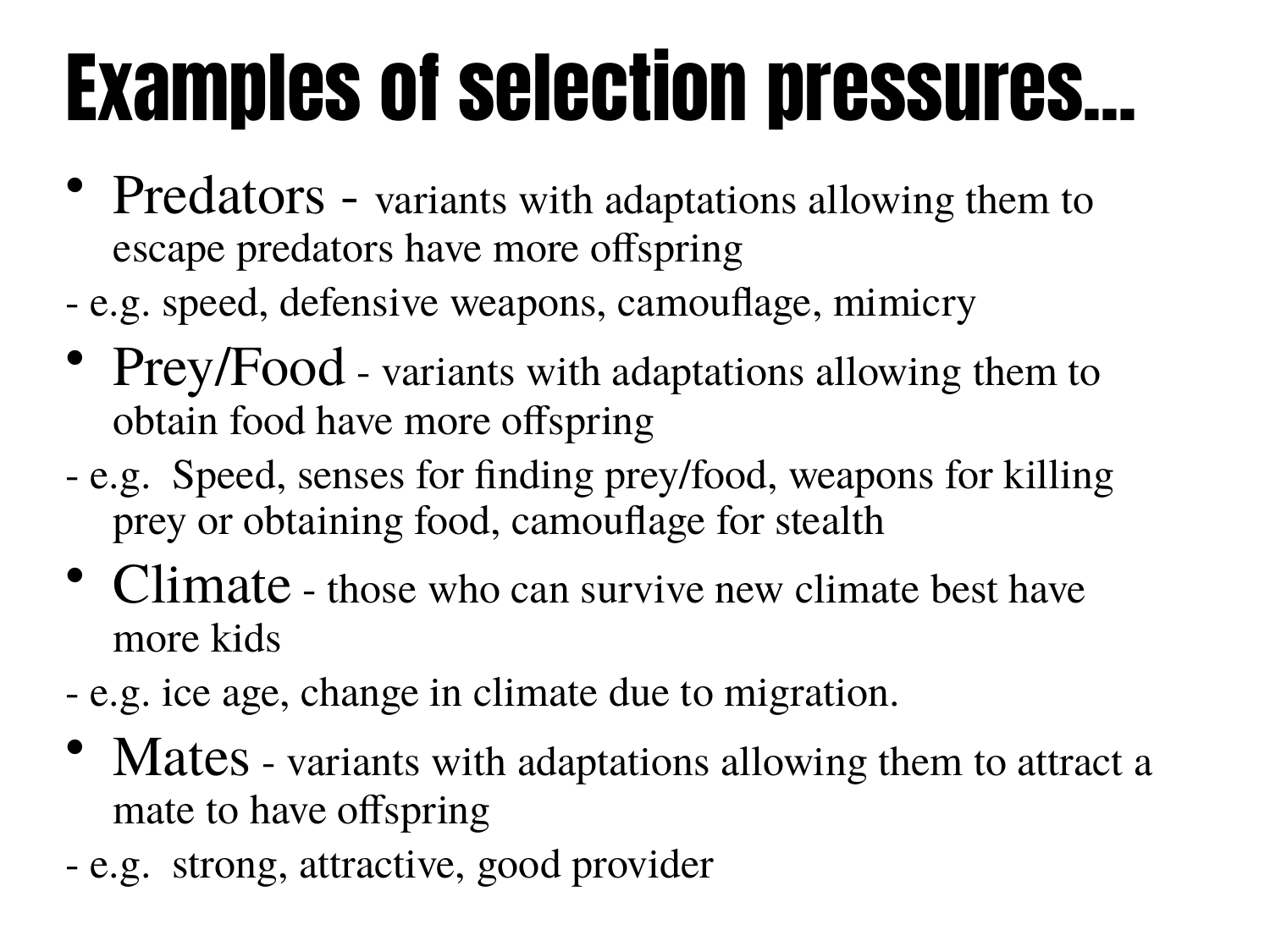

# Examples of selection pressures...
Predators - variants with adaptations allowing them to escape predators have more offspring
- e.g. speed, defensive weapons, camouflage, mimicry
Prey/Food - variants with adaptations allowing them to obtain food have more offspring
- e.g.  Speed, senses for finding prey/food, weapons for killing prey or obtaining food, camouflage for stealth
Climate - those who can survive new climate best have more kids
- e.g. ice age, change in climate due to migration.
Mates - variants with adaptations allowing them to attract a mate to have offspring
- e.g.  strong, attractive, good provider